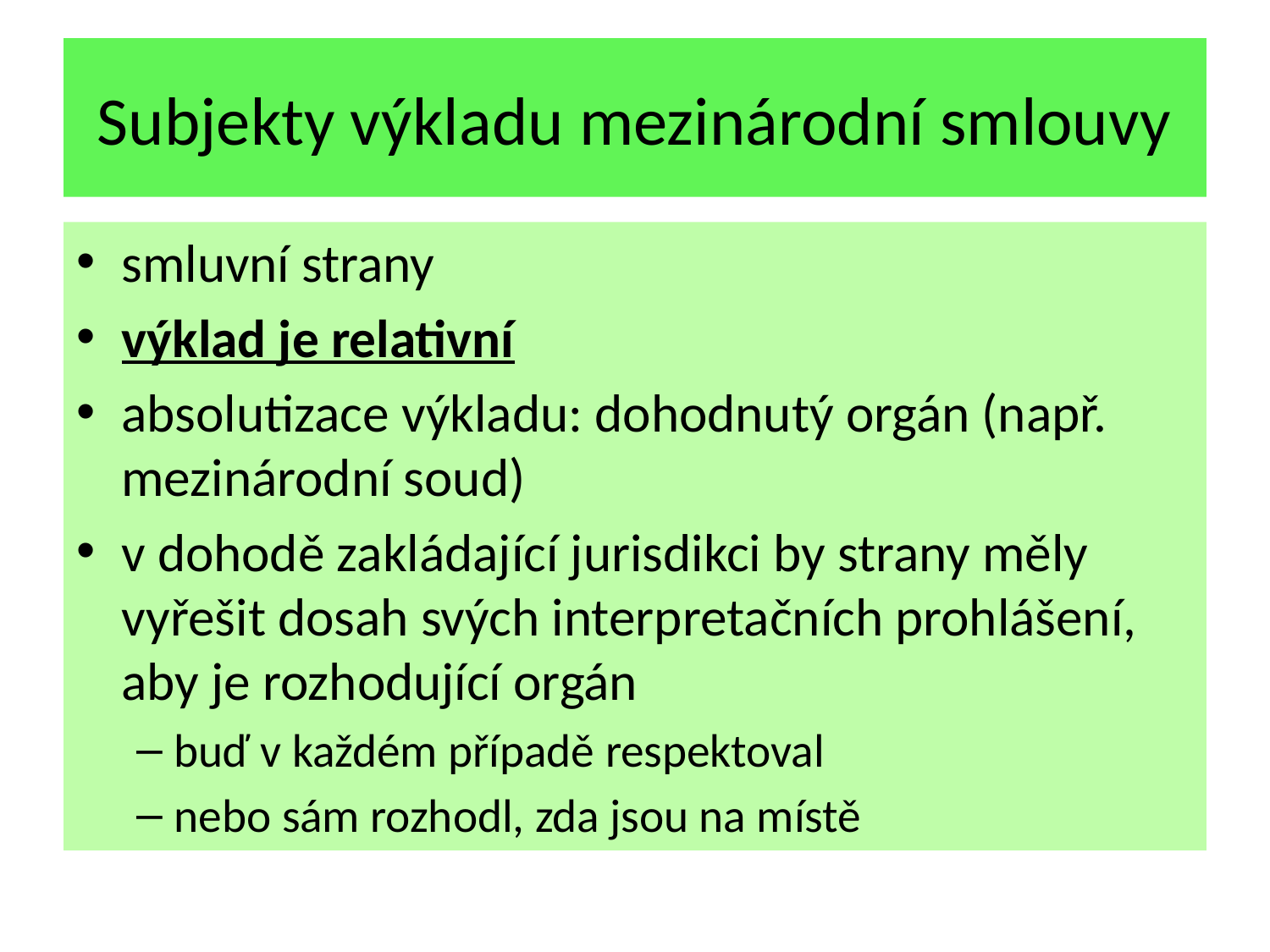

# Subjekty výkladu mezinárodní smlouvy
smluvní strany
výklad je relativní
absolutizace výkladu: dohodnutý orgán (např. mezinárodní soud)
v dohodě zakládající jurisdikci by strany měly vyřešit dosah svých interpretačních prohlášení, aby je rozhodující orgán
buď v každém případě respektoval
nebo sám rozhodl, zda jsou na místě